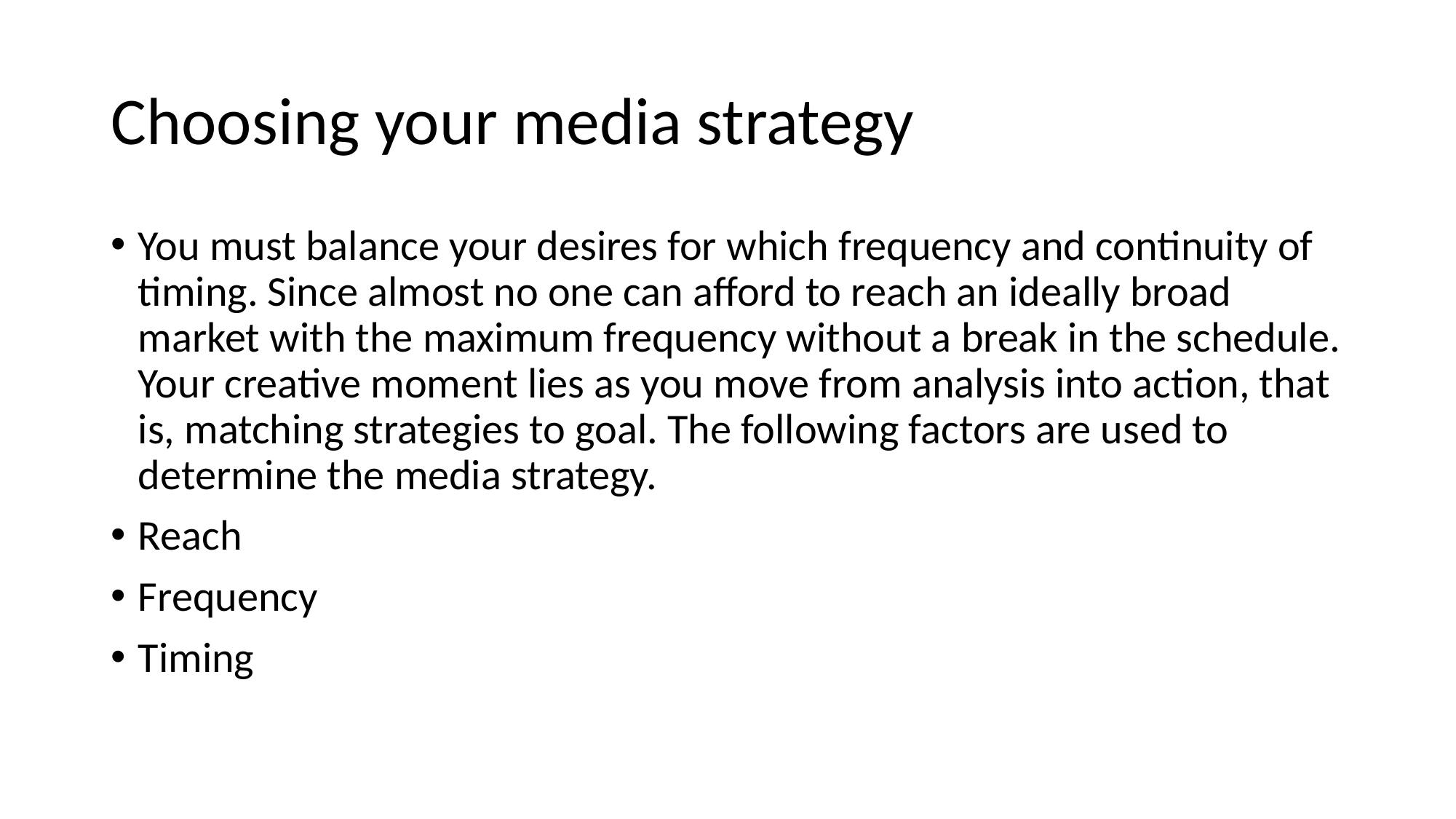

# Choosing your media strategy
You must balance your desires for which frequency and continuity of timing. Since almost no one can afford to reach an ideally broad market with the maximum frequency without a break in the schedule. Your creative moment lies as you move from analysis into action, that is, matching strategies to goal. The following factors are used to determine the media strategy.
Reach
Frequency
Timing